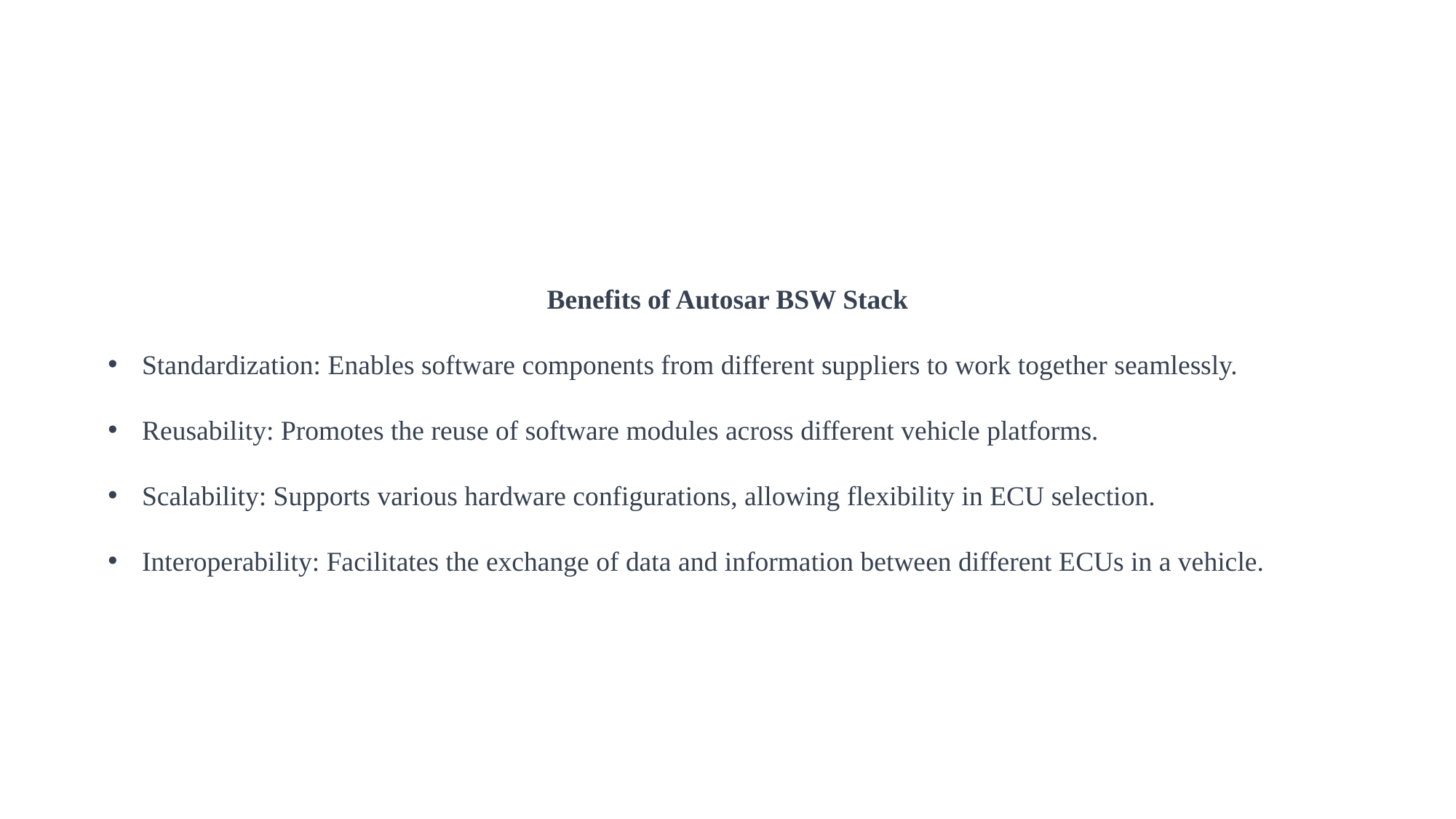

Benefits of Autosar BSW Stack
Standardization: Enables software components from different suppliers to work together seamlessly.
Reusability: Promotes the reuse of software modules across different vehicle platforms.
Scalability: Supports various hardware configurations, allowing flexibility in ECU selection.
Interoperability: Facilitates the exchange of data and information between different ECUs in a vehicle.